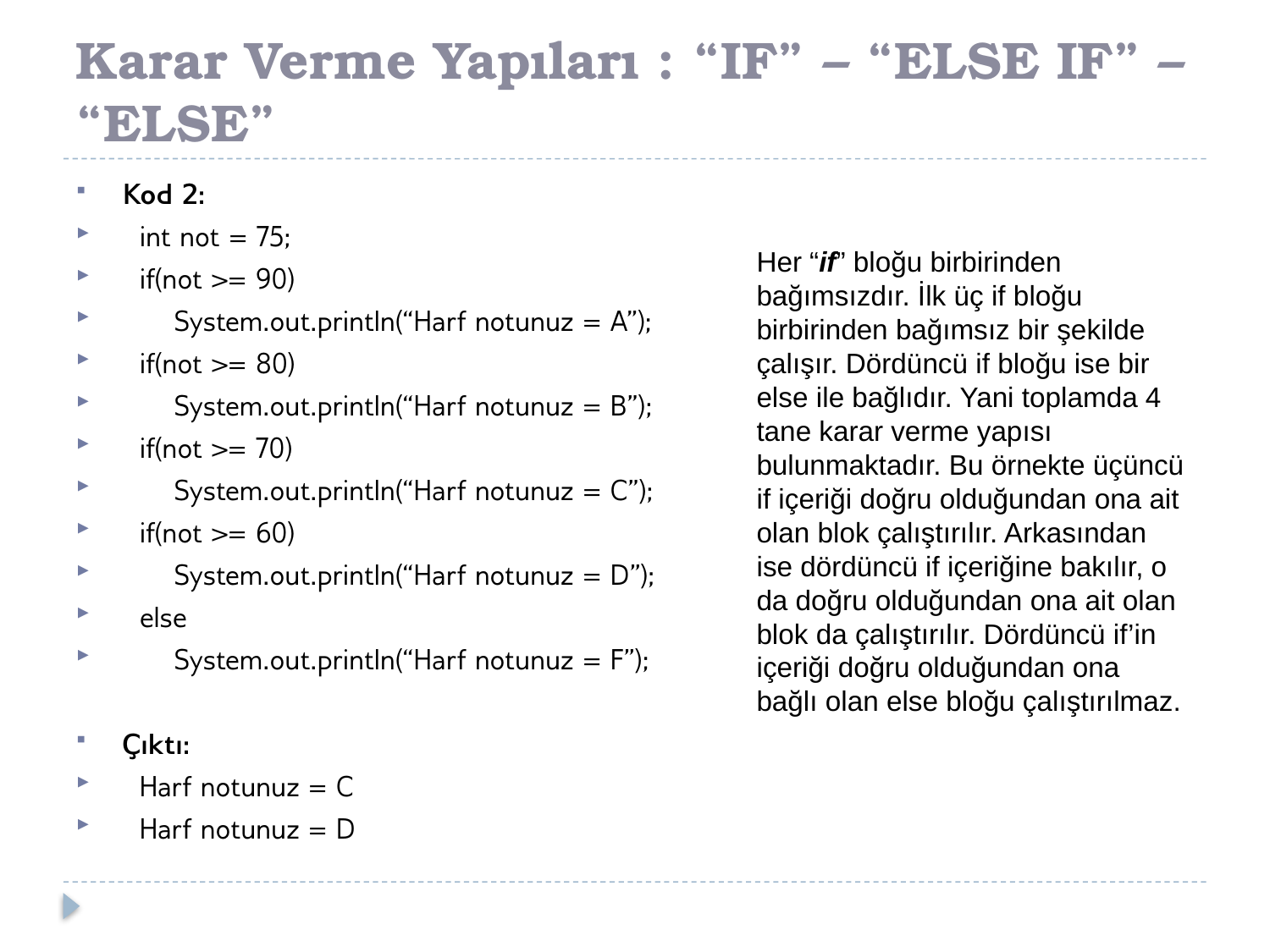

# Karar Verme Yapıları : “IF” – “ELSE IF” – “ELSE”
 Kod 2:
   int not = 75;
   if(not >= 90)
       System.out.println(“Harf notunuz = A”);
   if(not >= 80)
       System.out.println(“Harf notunuz = B”);
   if(not >= 70)
       System.out.println(“Harf notunuz = C”);
   if(not >= 60)
       System.out.println(“Harf notunuz = D”);
   else
       System.out.println(“Harf notunuz = F”);

 Çıktı:
   Harf notunuz = C
   Harf notunuz = D

Her “if” bloğu birbirinden bağımsızdır. İlk üç if bloğu birbirinden bağımsız bir şekilde çalışır. Dördüncü if bloğu ise bir else ile bağlıdır. Yani toplamda 4 tane karar verme yapısı bulunmaktadır. Bu örnekte üçüncü if içeriği doğru olduğundan ona ait olan blok çalıştırılır. Arkasından ise dördüncü if içeriğine bakılır, o da doğru olduğundan ona ait olan blok da çalıştırılır. Dördüncü if’in içeriği doğru olduğundan ona bağlı olan else bloğu çalıştırılmaz.